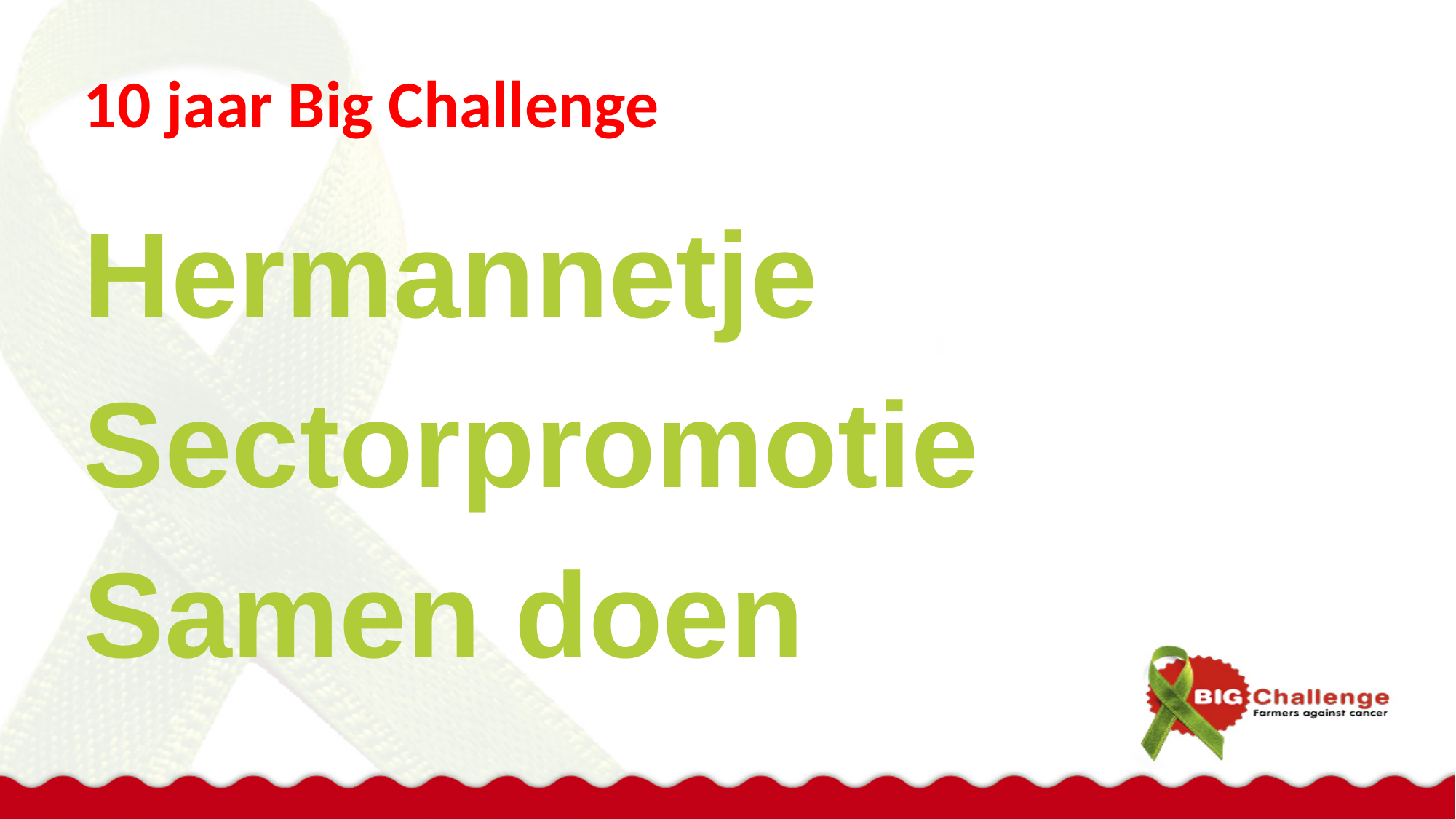

# 10 jaar Big Challenge
Hermannetje
Sectorpromotie
Samen doen